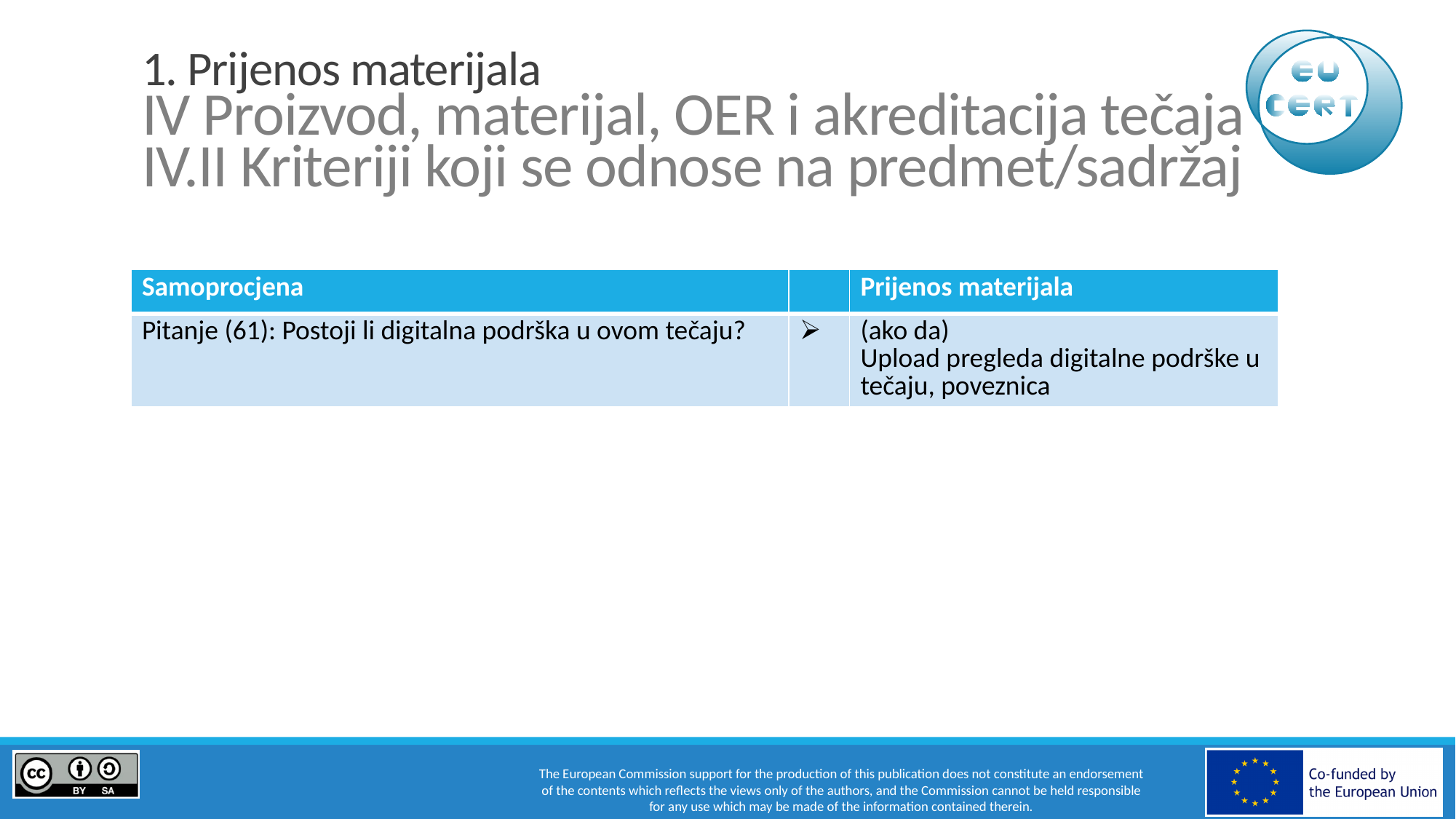

# 1. Prijenos materijala IV Proizvod, materijal, OER i akreditacija tečaja IV.II Kriteriji koji se odnose na predmet/sadržaj
| Samoprocjena |  | Prijenos materijala |
| --- | --- | --- |
| Pitanje (61): Postoji li digitalna podrška u ovom tečaju? |  | (ako da) Upload pregleda digitalne podrške u tečaju, poveznica |